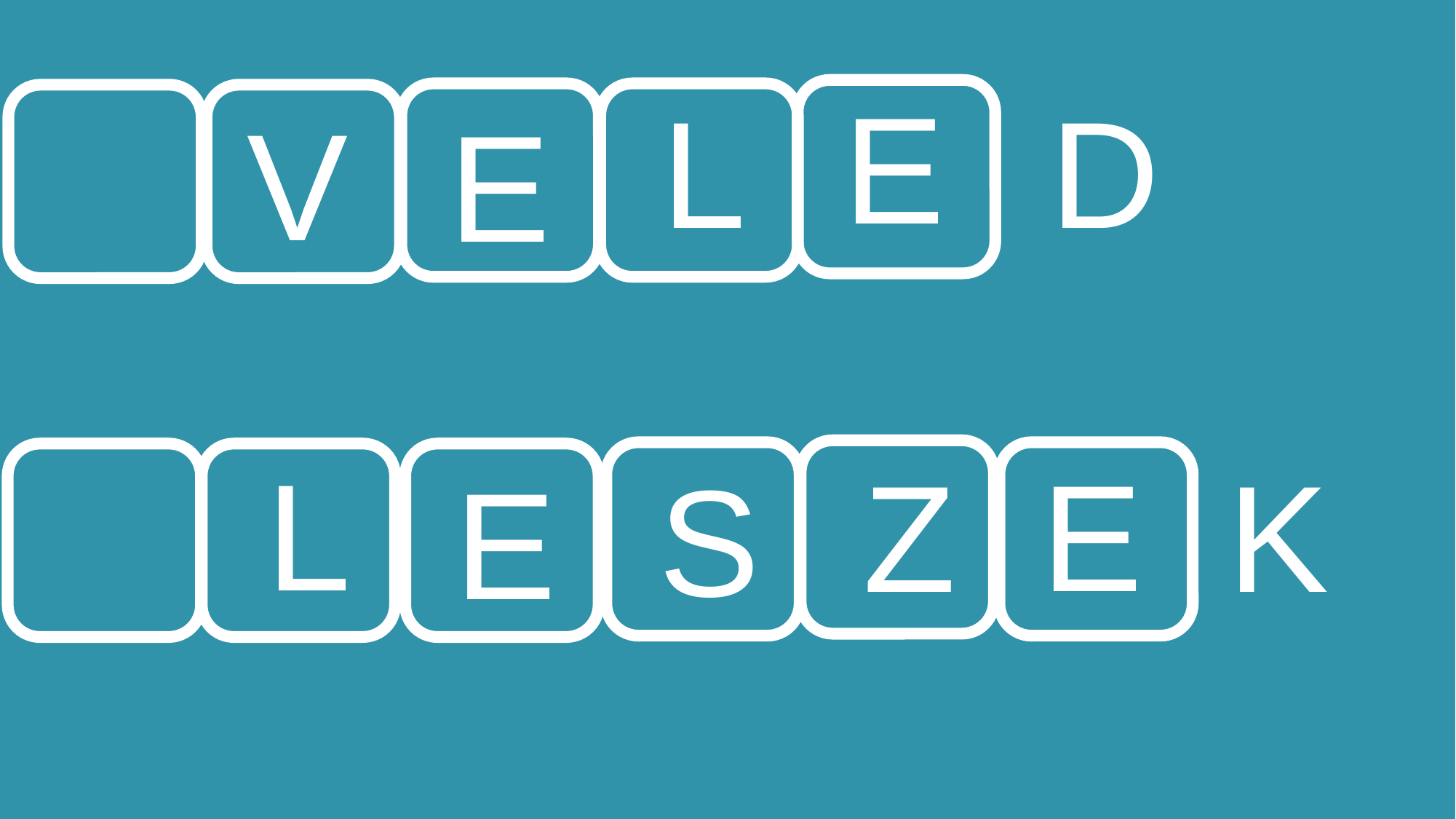

E
L
D

V

E
L
E
Z
K
S

E